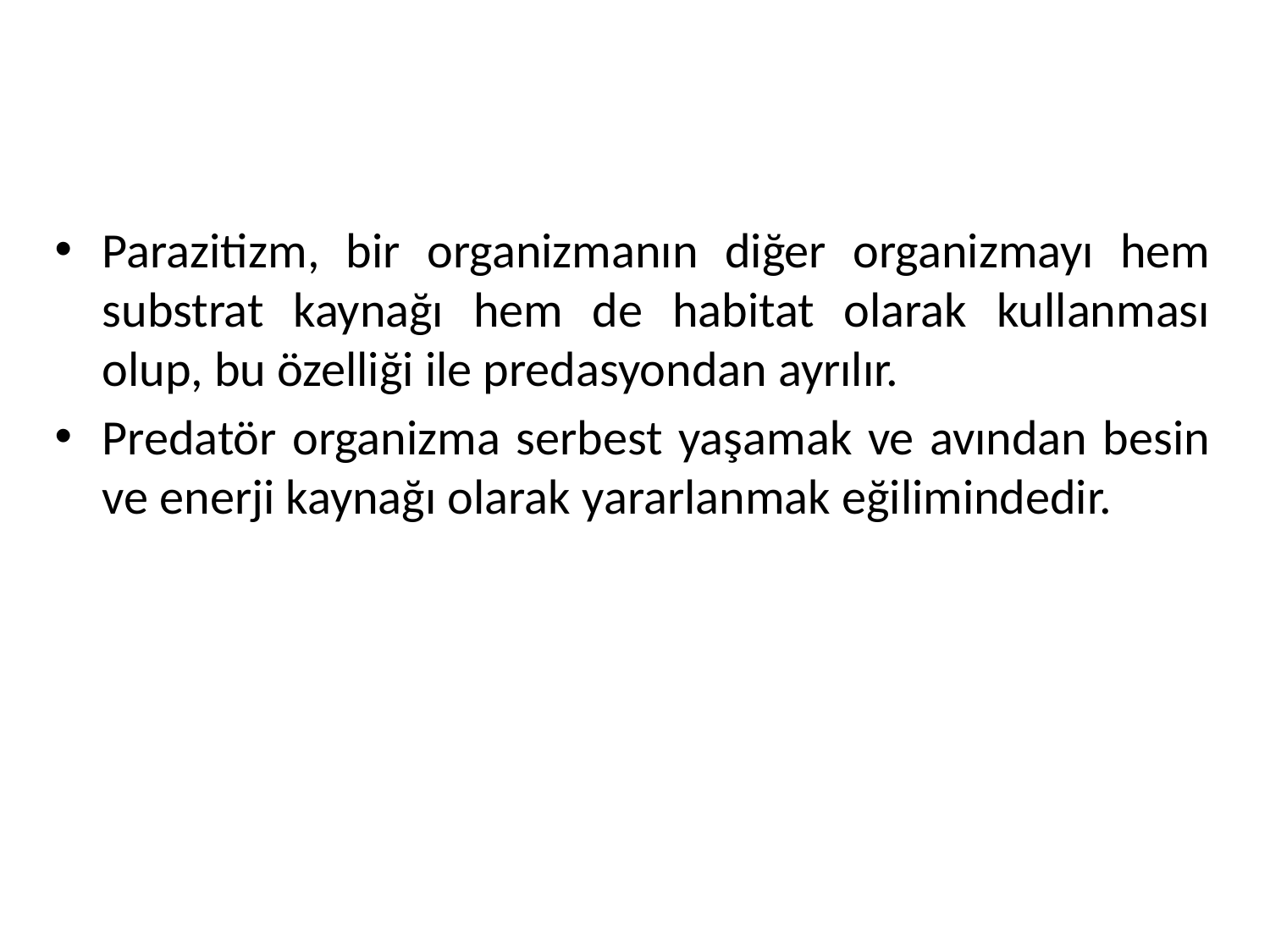

#
Parazitizm, bir organizmanın diğer organizmayı hem substrat kaynağı hem de habitat olarak kullanması olup, bu özelliği ile predasyondan ayrılır.
Predatör organizma serbest yaşamak ve avından besin ve enerji kaynağı olarak yararlanmak eğilimindedir.